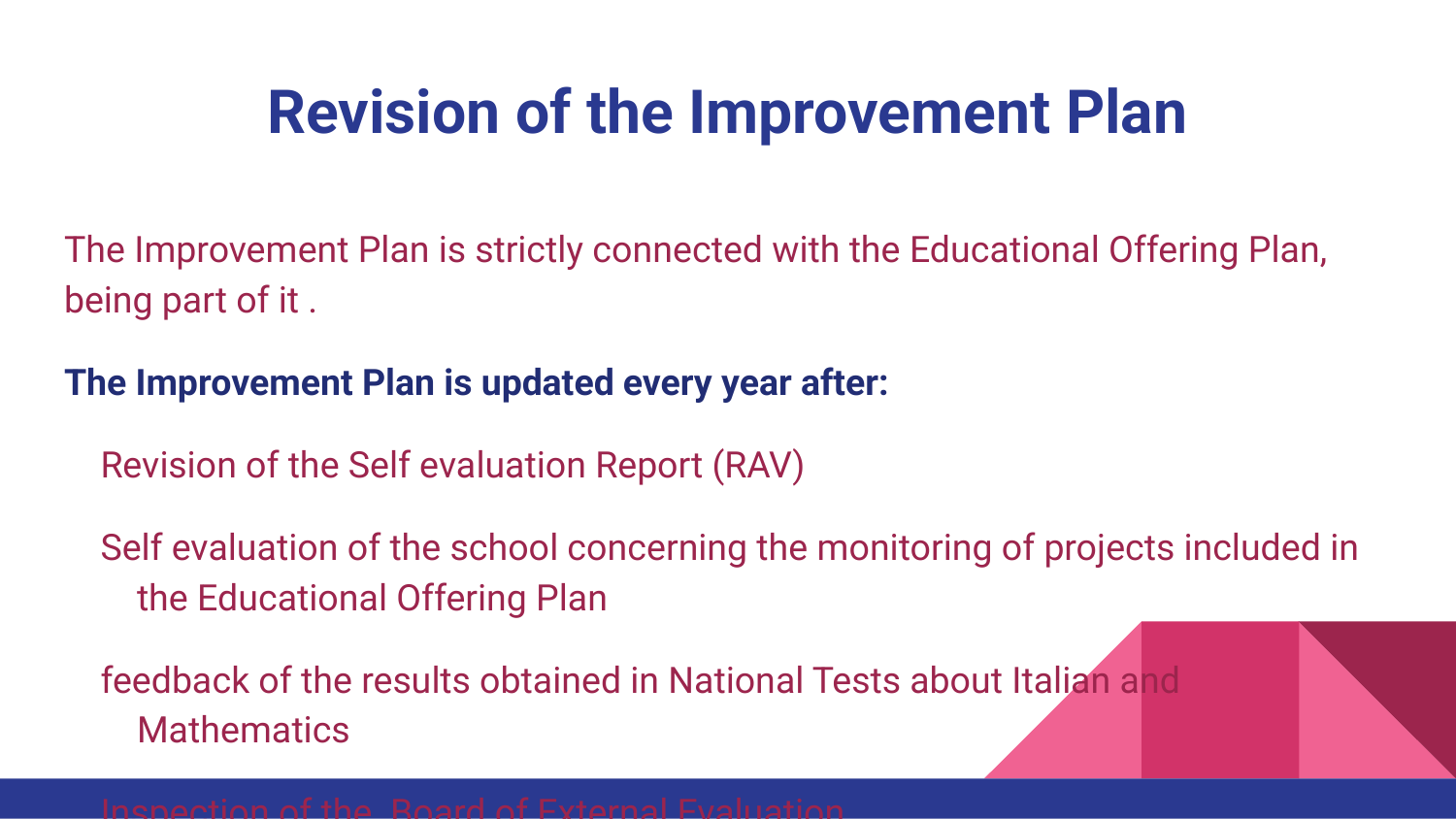

# Revision of the Improvement Plan
The Improvement Plan is strictly connected with the Educational Offering Plan, being part of it .
The Improvement Plan is updated every year after:
Revision of the Self evaluation Report (RAV)
Self evaluation of the school concerning the monitoring of projects included in the Educational Offering Plan
feedback of the results obtained in National Tests about Italian and Mathematics
Inspection of the  Board of External Evaluation